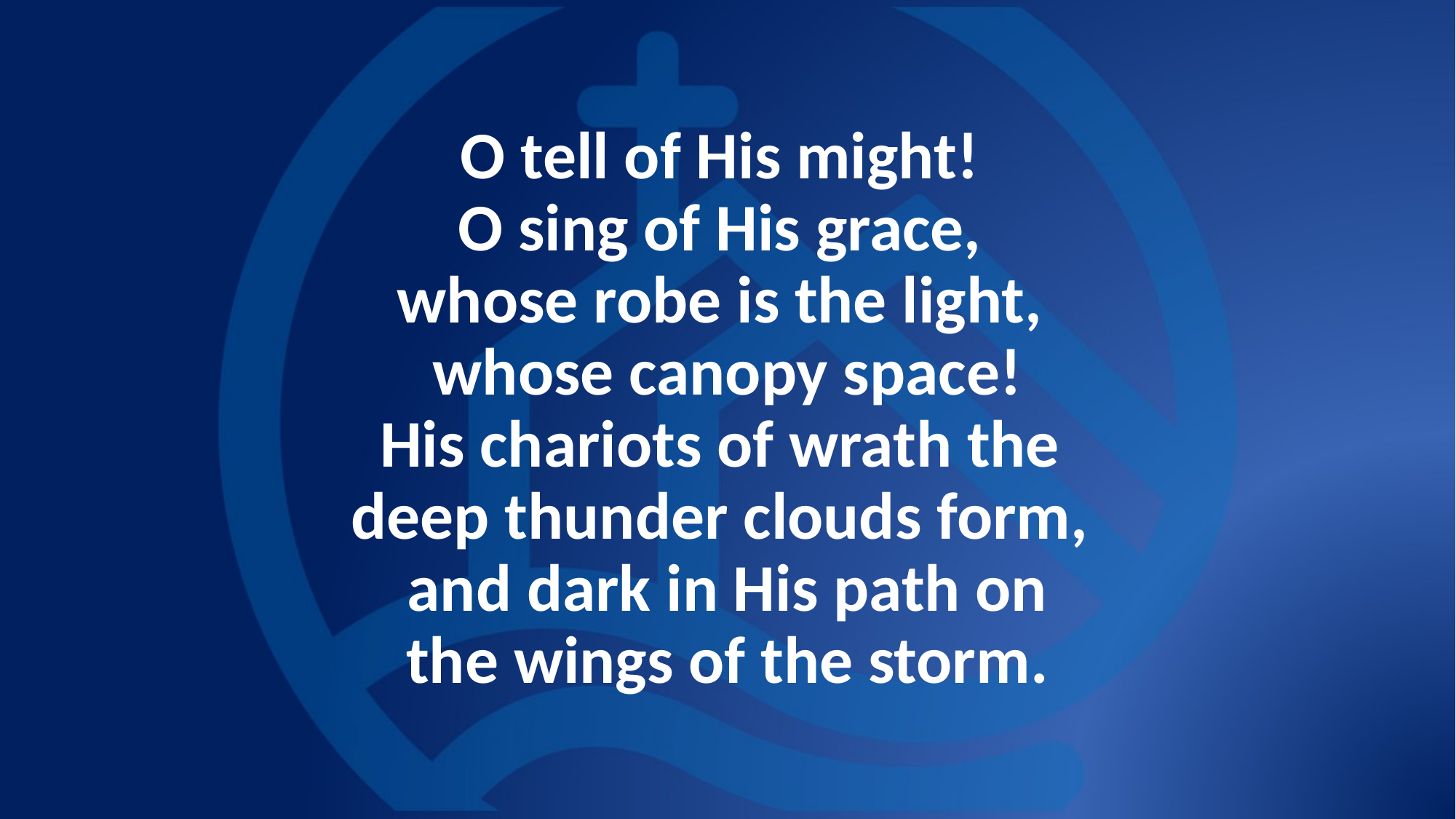

# O tell of His might! O sing of His grace, whose robe is the light, whose canopy space! His chariots of wrath the deep thunder clouds form, and dark in His path on the wings of the storm.